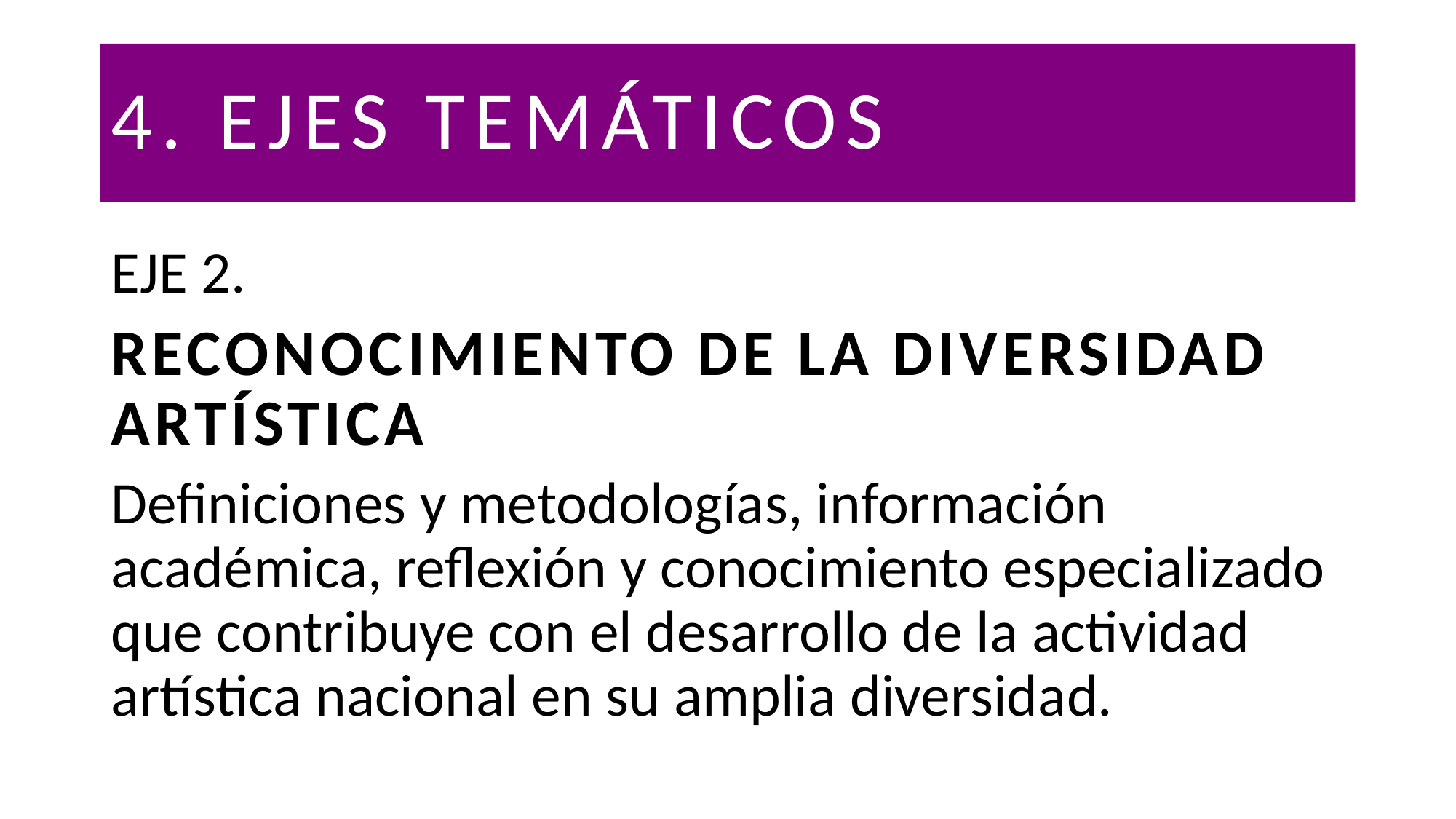

# 4. EJES TEMÁTICOS
EJE 2.
RECONOCIMIENTO DE LA DIVERSIDAD ARTÍSTICA
Definiciones y metodologías, información académica, reflexión y conocimiento especializado que contribuye con el desarrollo de la actividad artística nacional en su amplia diversidad.